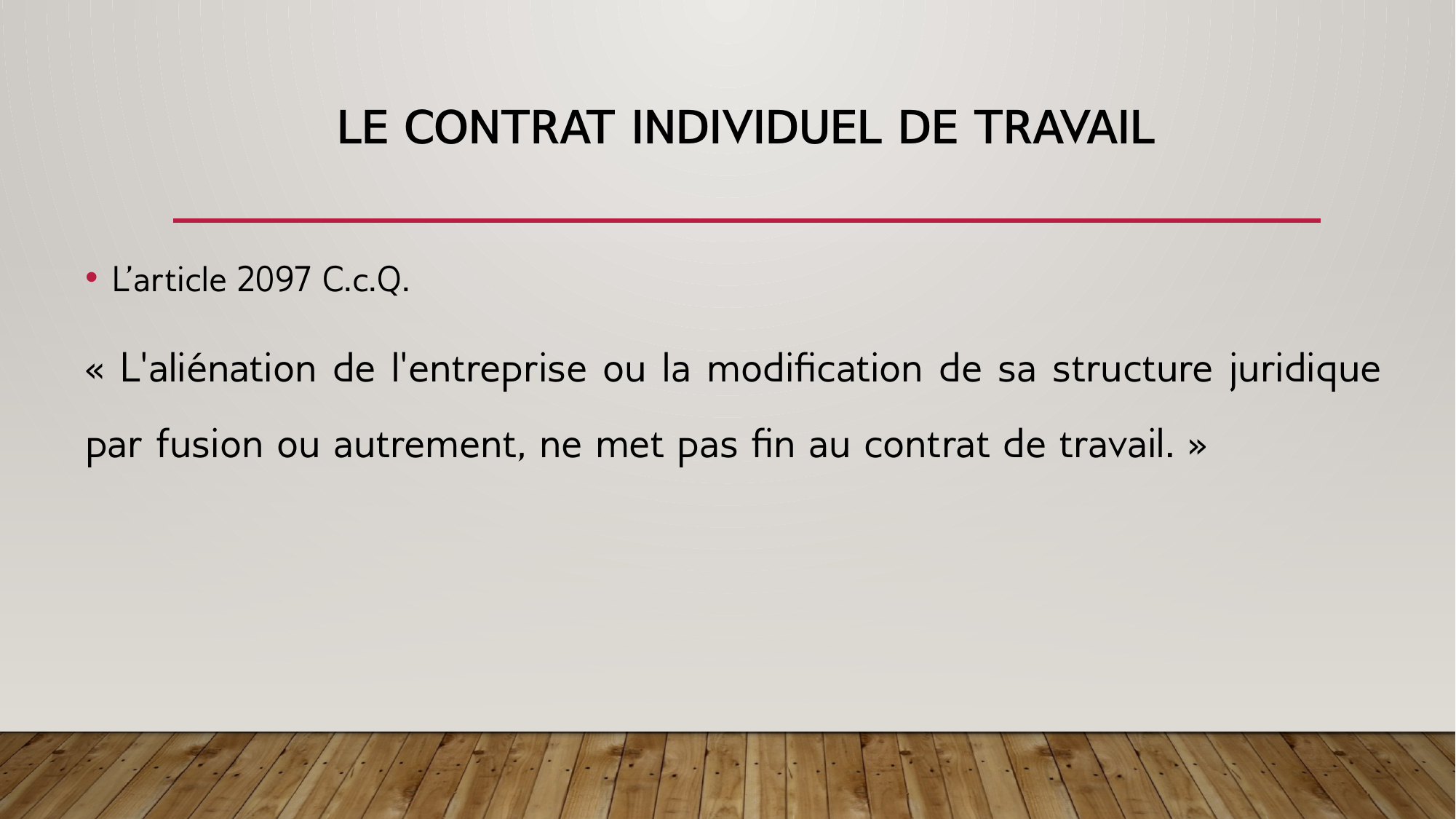

# Le contrat individuel de travail
L’article 2097 C.c.Q.
« L'aliénation de l'entreprise ou la modification de sa structure juridique par fusion ou autrement, ne met pas fin au contrat de travail. »